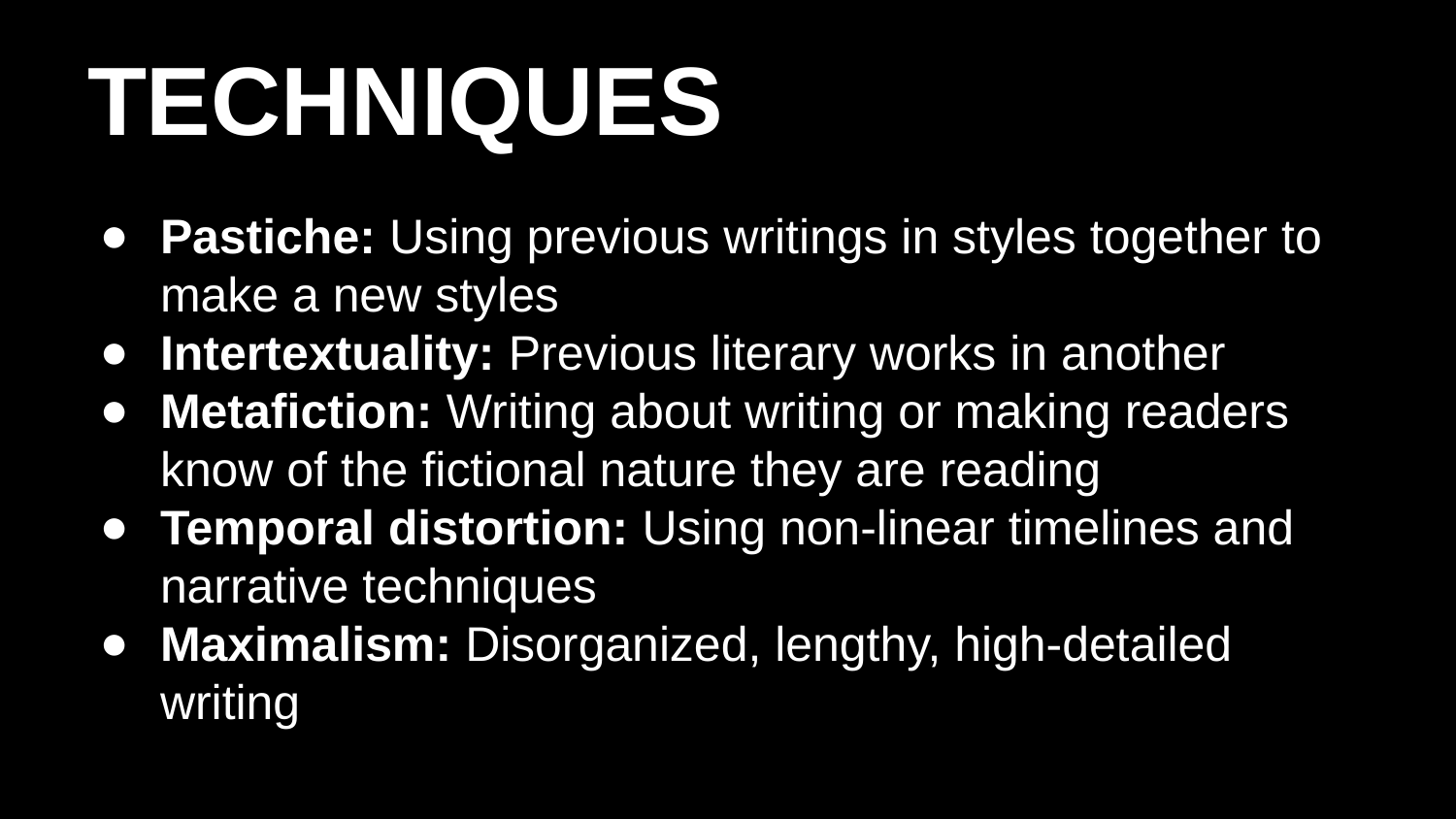

# TECHNIQUES
Pastiche: Using previous writings in styles together to make a new styles
Intertextuality: Previous literary works in another
Metafiction: Writing about writing or making readers know of the fictional nature they are reading
Temporal distortion: Using non-linear timelines and narrative techniques
Maximalism: Disorganized, lengthy, high-detailed writing